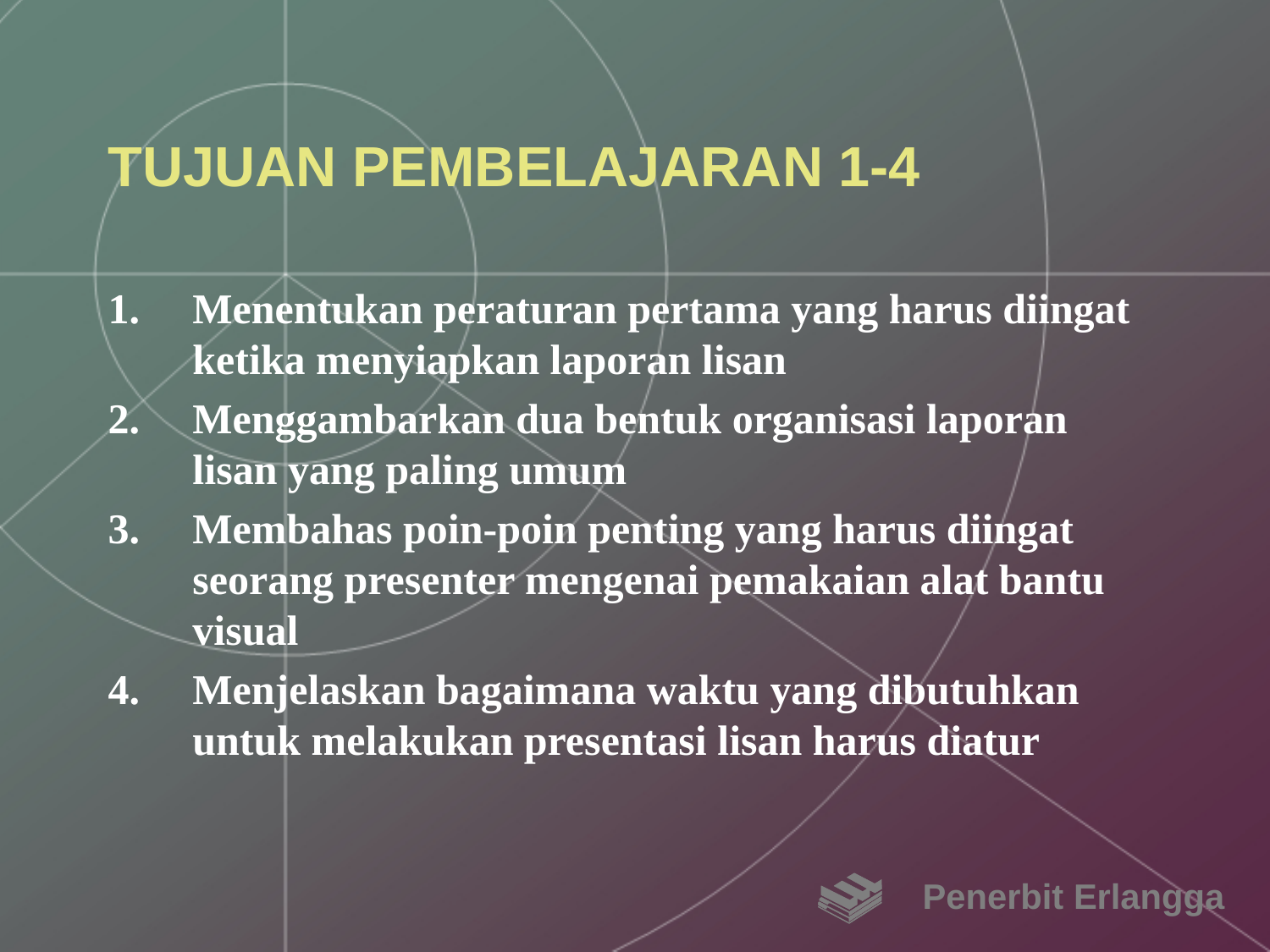

# TUJUAN PEMBELAJARAN 1-4
Menentukan peraturan pertama yang harus diingat ketika menyiapkan laporan lisan
Menggambarkan dua bentuk organisasi laporan lisan yang paling umum
Membahas poin-poin penting yang harus diingat seorang presenter mengenai pemakaian alat bantu visual
Menjelaskan bagaimana waktu yang dibutuhkan untuk melakukan presentasi lisan harus diatur
Penerbit Erlangga